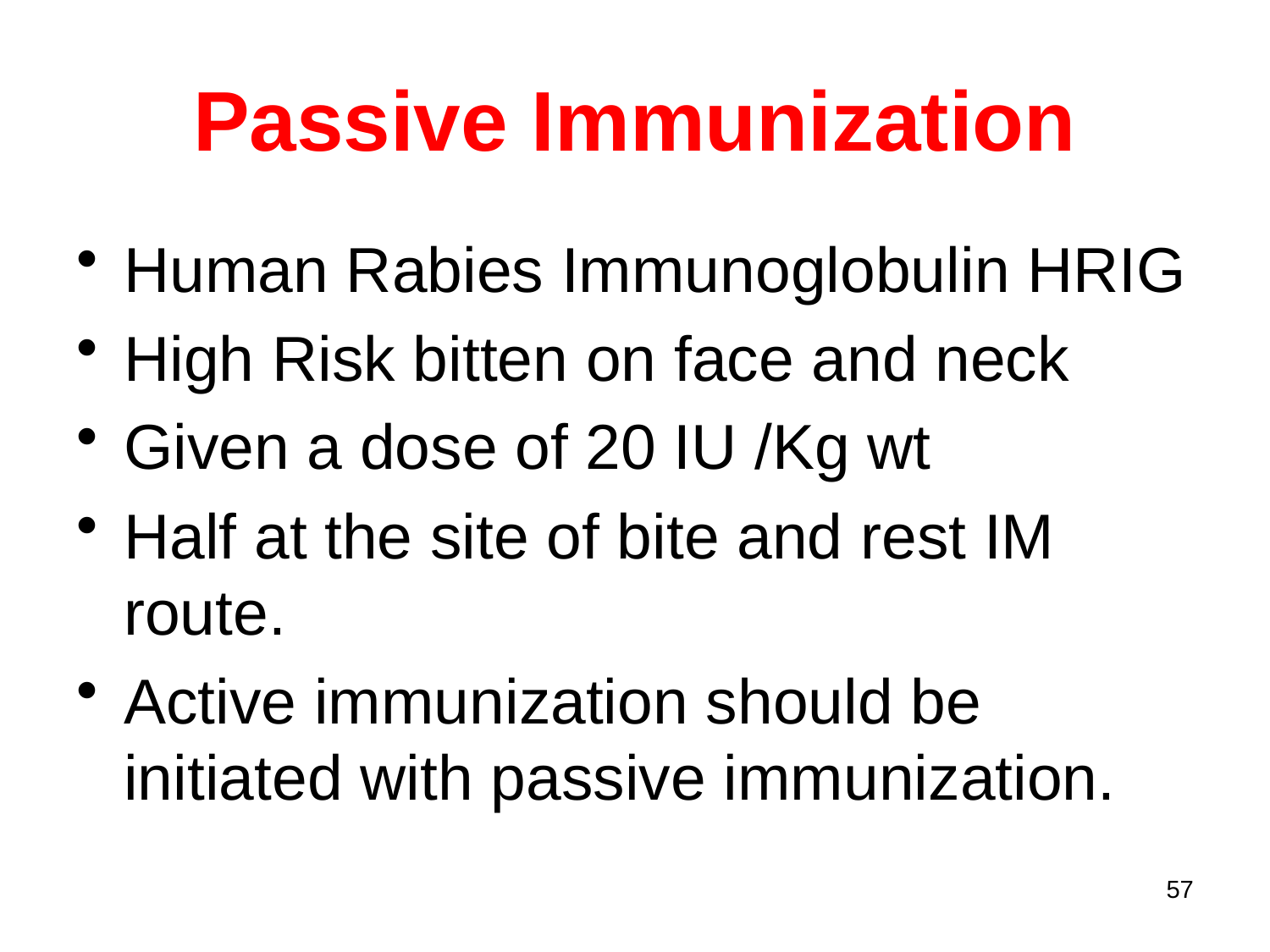

# Passive Immunization
Human Rabies Immunoglobulin HRIG
High Risk bitten on face and neck
Given a dose of 20 IU /Kg wt
Half at the site of bite and rest IM route.
Active immunization should be initiated with passive immunization.

57